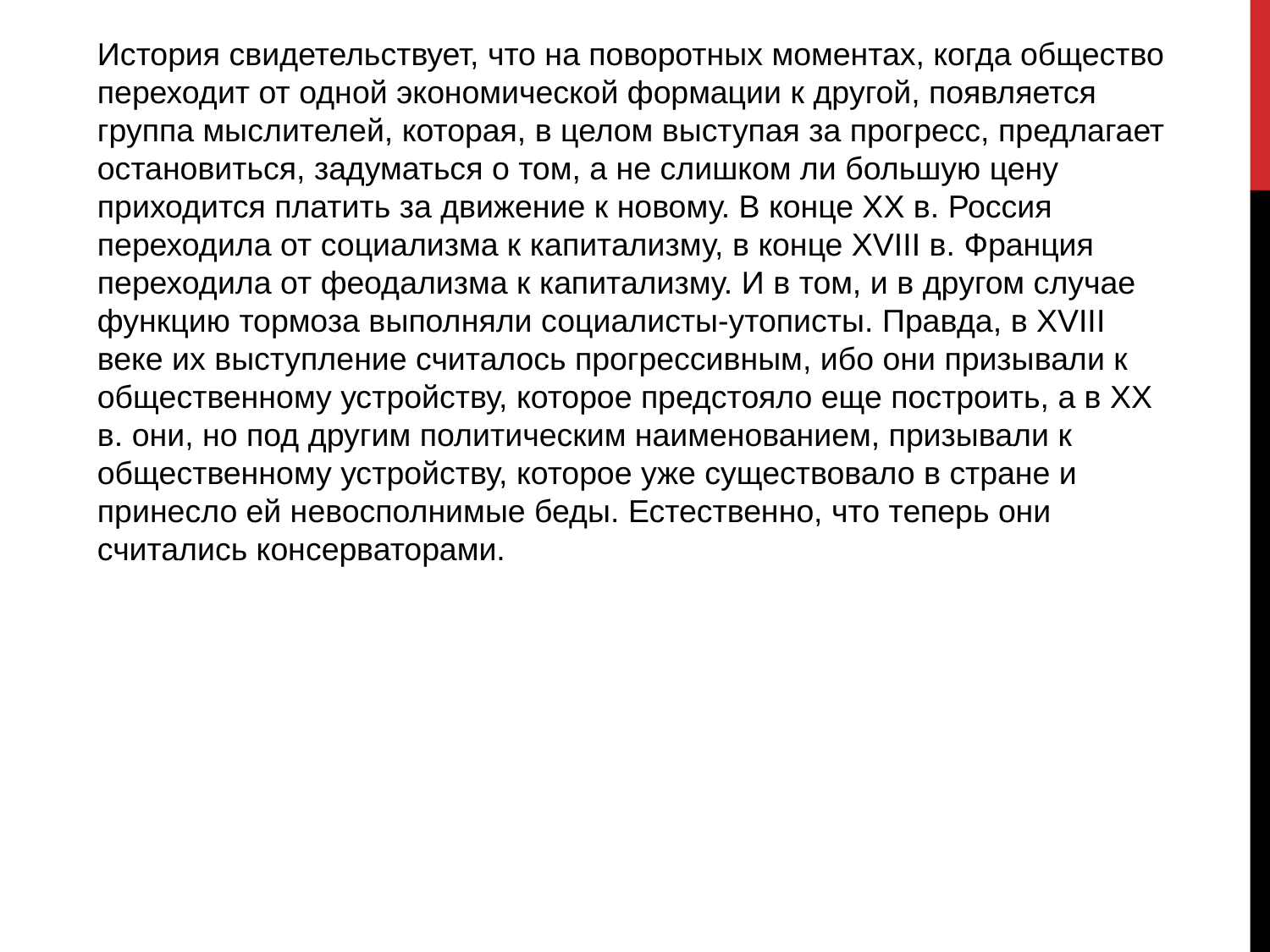

История свидетельствует, что на поворотных моментах, когда общество переходит от одной экономической формации к другой, появляется группа мыслителей, которая, в целом выступая за прогресс, предлагает остановиться, задуматься о том, а не слишком ли большую цену приходится платить за движение к новому. В конце ХХ в. Россия переходила от социализма к капитализму, в конце ХVIII в. Франция переходила от феодализма к капитализму. И в том, и в другом случае функцию тормоза выполняли социалисты-утописты. Правда, в ХVIII веке их выступление считалось прогрессивным, ибо они призывали к общественному устройству, которое предстояло еще построить, а в ХХ в. они, но под другим политическим наименованием, призывали к общественному устройству, которое уже существовало в стране и принесло ей невосполнимые беды. Естественно, что теперь они считались консерваторами.